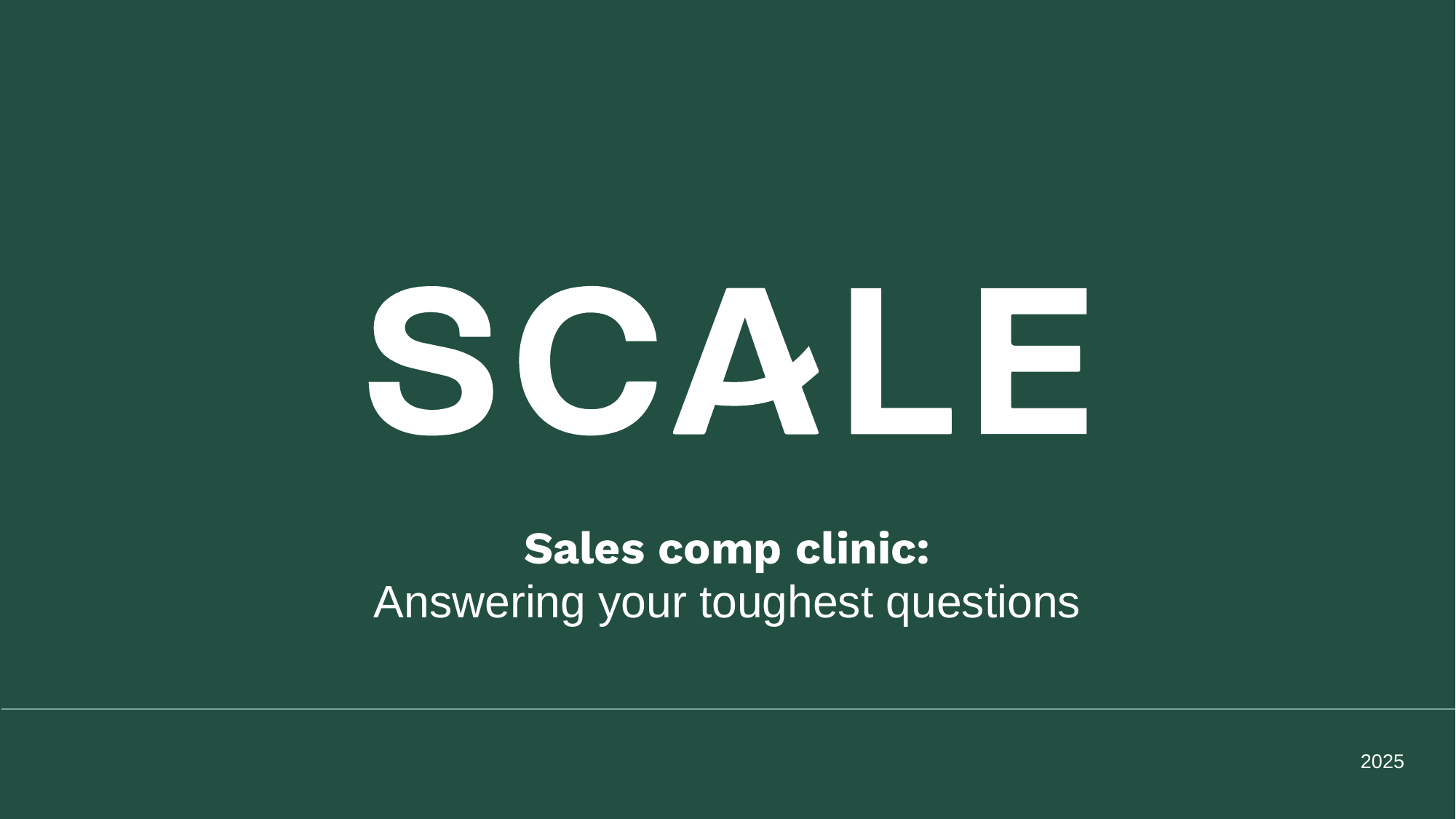

# Sales comp clinic: Answering your toughest questions
2025